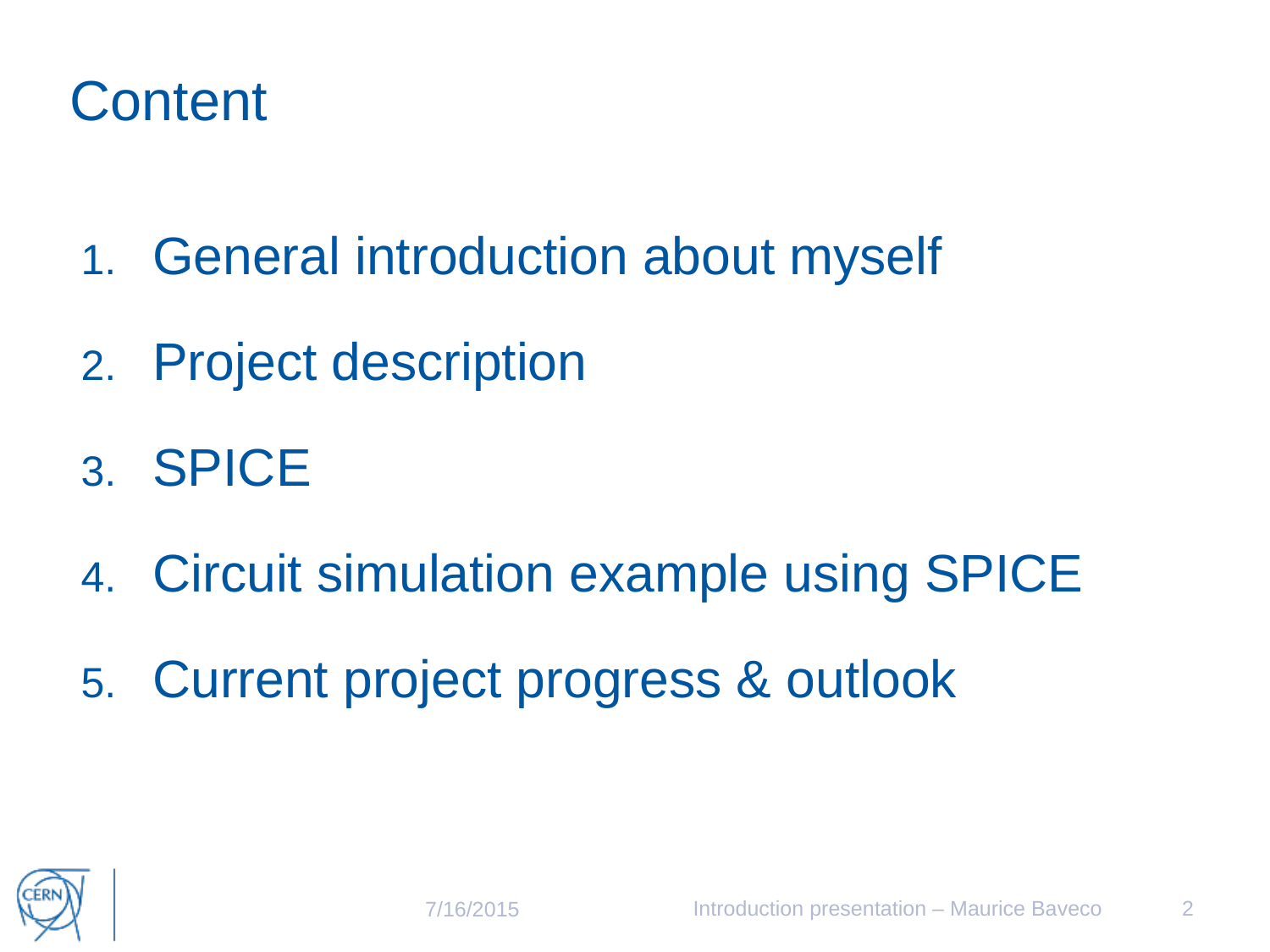

# Content
General introduction about myself
Project description
SPICE
Circuit simulation example using SPICE
Current project progress & outlook

Introduction presentation – Maurice Baveco
2
7/16/2015